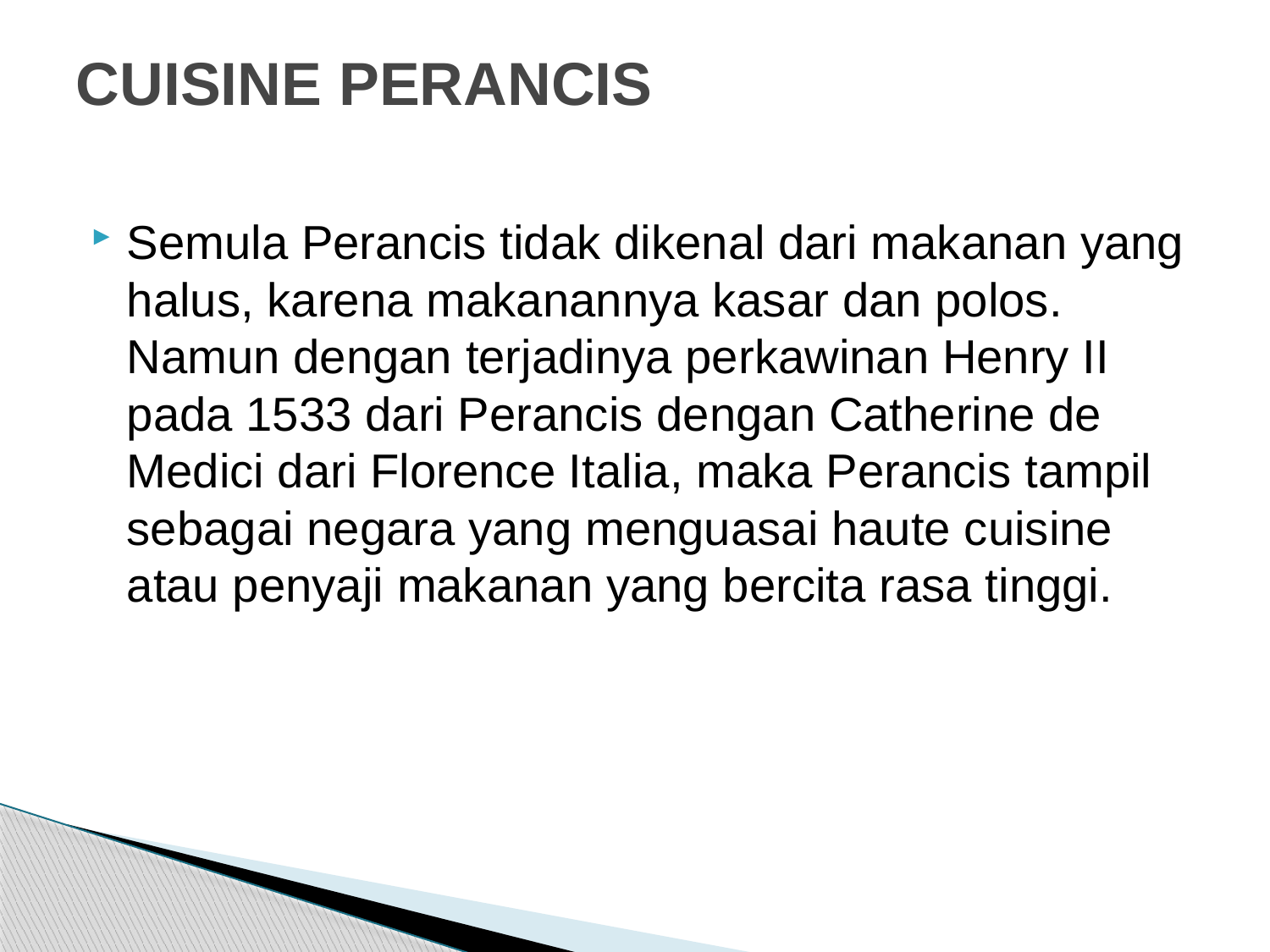

# CUISINE PERANCIS
Semula Perancis tidak dikenal dari makanan yang halus, karena makanannya kasar dan polos. Namun dengan terjadinya perkawinan Henry II pada 1533 dari Perancis dengan Catherine de Medici dari Florence Italia, maka Perancis tampil sebagai negara yang menguasai haute cuisine atau penyaji makanan yang bercita rasa tinggi.